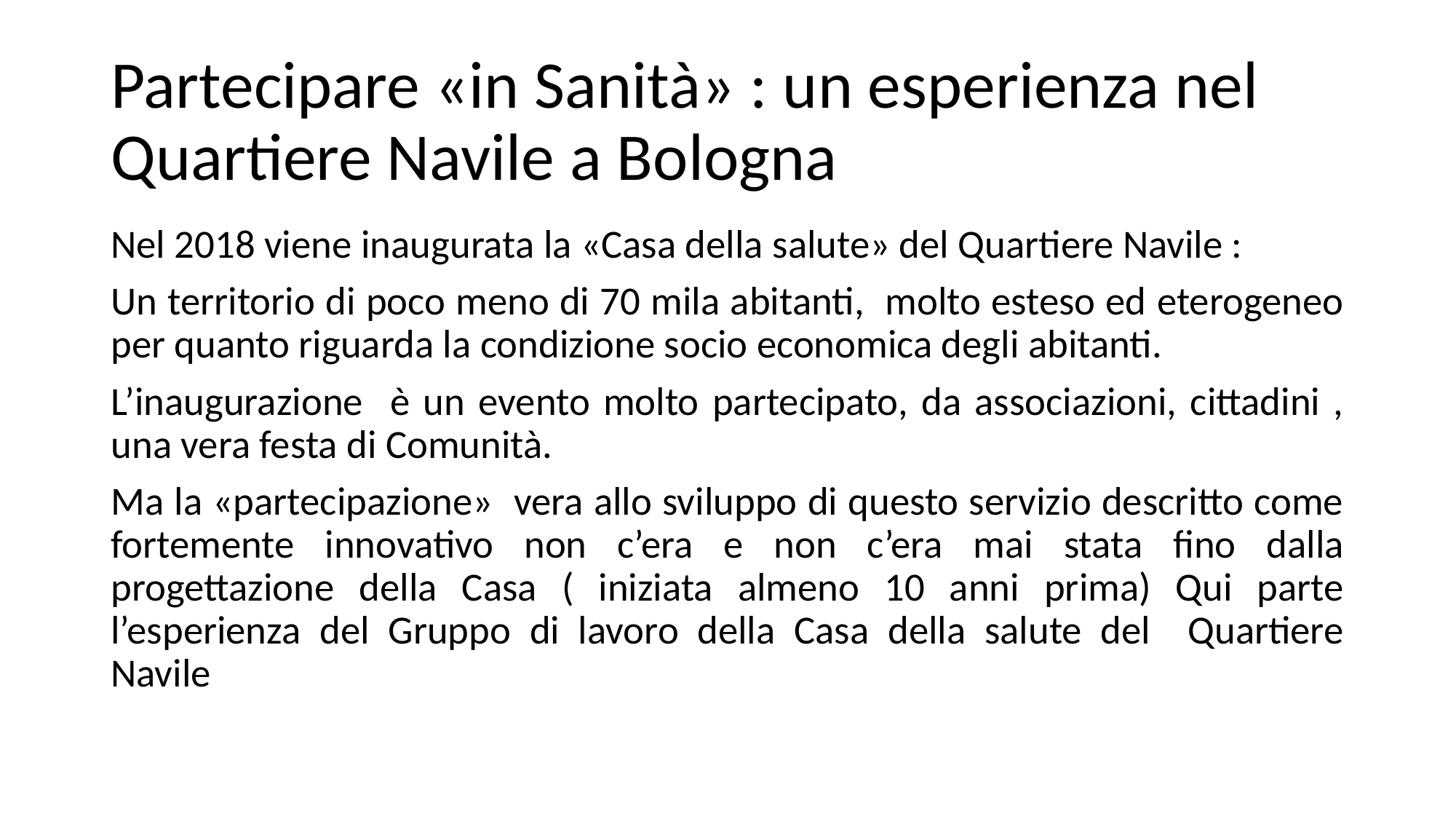

# Partecipare «in Sanità» : un esperienza nel Quartiere Navile a Bologna
Nel 2018 viene inaugurata la «Casa della salute» del Quartiere Navile :
Un territorio di poco meno di 70 mila abitanti,  molto esteso ed eterogeneo per quanto riguarda la condizione socio economica degli abitanti.
L’inaugurazione  è un evento molto partecipato, da associazioni, cittadini , una vera festa di Comunità.
Ma la «partecipazione»  vera allo sviluppo di questo servizio descritto come fortemente innovativo non c’era e non c’era mai stata fino dalla progettazione della Casa ( iniziata almeno 10 anni prima) Qui parte l’esperienza del Gruppo di lavoro della Casa della salute del  Quartiere Navile